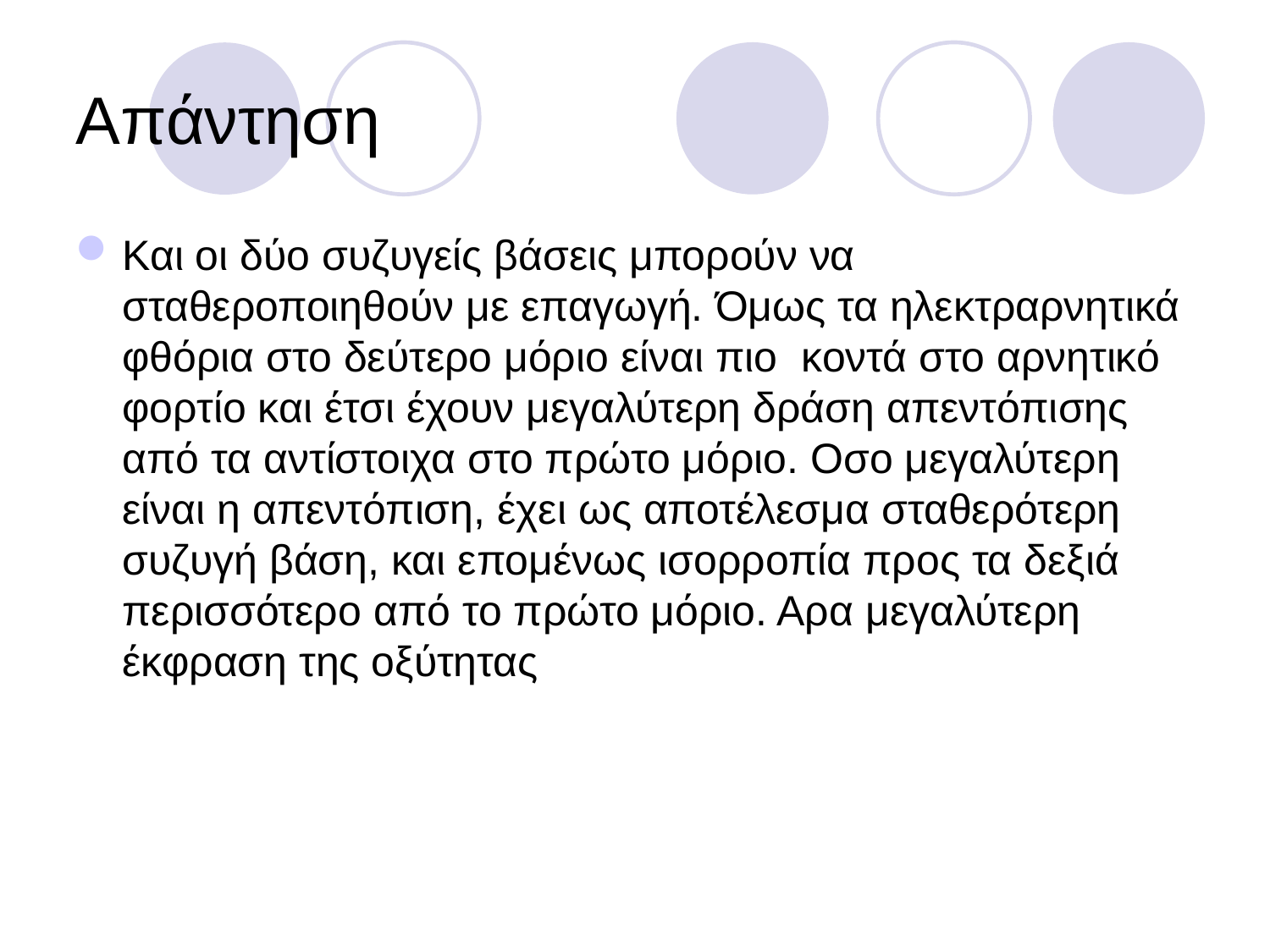

Απάντηση
Και οι δύο συζυγείς βάσεις μπορούν να σταθεροποιηθούν με επαγωγή. Όμως τα ηλεκτραρνητικά φθόρια στο δεύτερο μόριο είναι πιο  κοντά στο αρνητικό φορτίο και έτσι έχουν μεγαλύτερη δράση απεντόπισης από τα αντίστοιχα στο πρώτο μόριο. Οσο μεγαλύτερη είναι η απεντόπιση, έχει ως αποτέλεσμα σταθερότερη συζυγή βάση, και επομένως ισορροπία προς τα δεξιά περισσότερο από το πρώτο μόριο. Αρα μεγαλύτερη έκφραση της οξύτητας